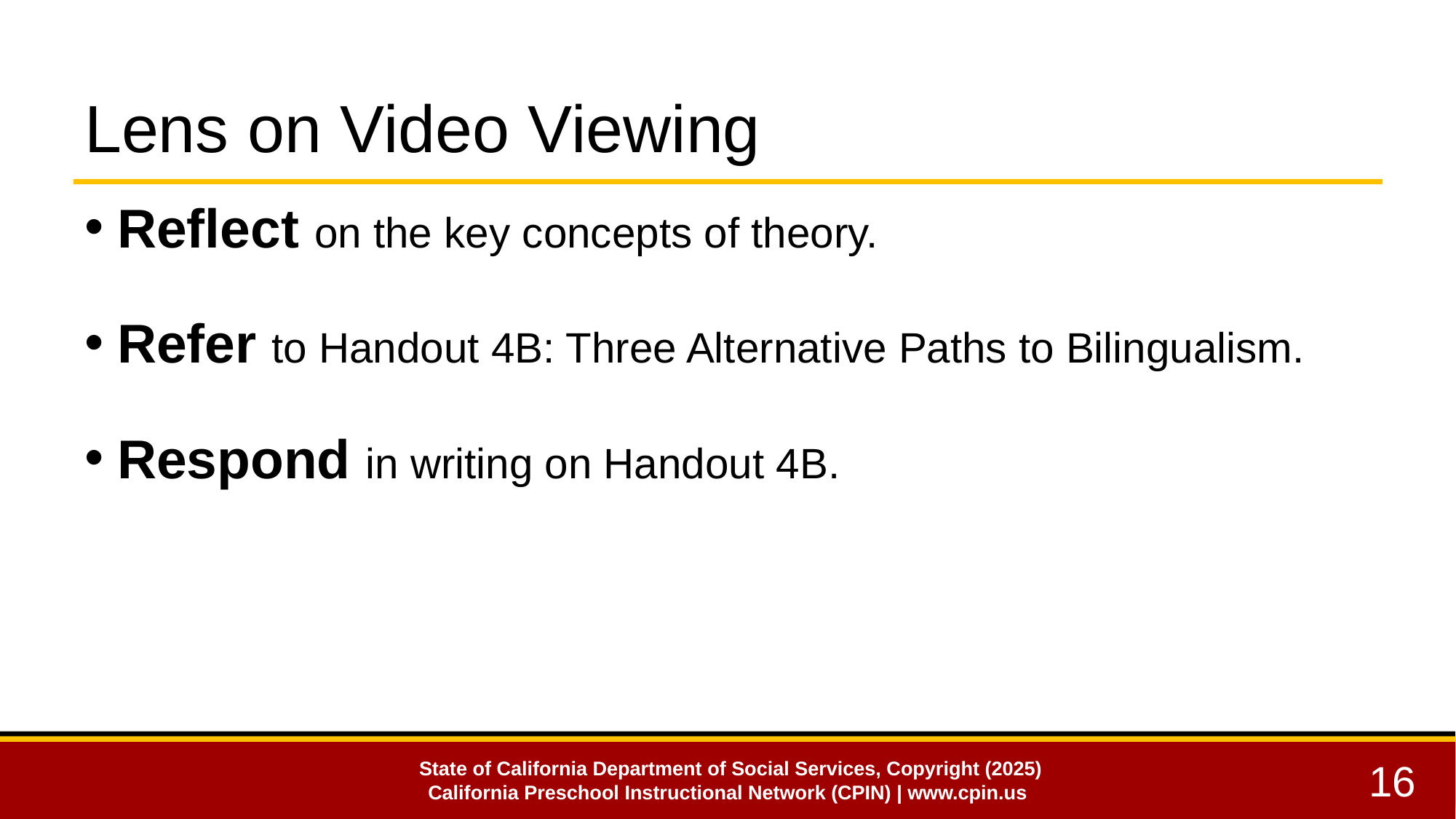

# Lens on Video Viewing
Reflect on the key concepts of theory.
Refer to Handout 4B: Three Alternative Paths to Bilingualism.
Respond in writing on Handout 4B.